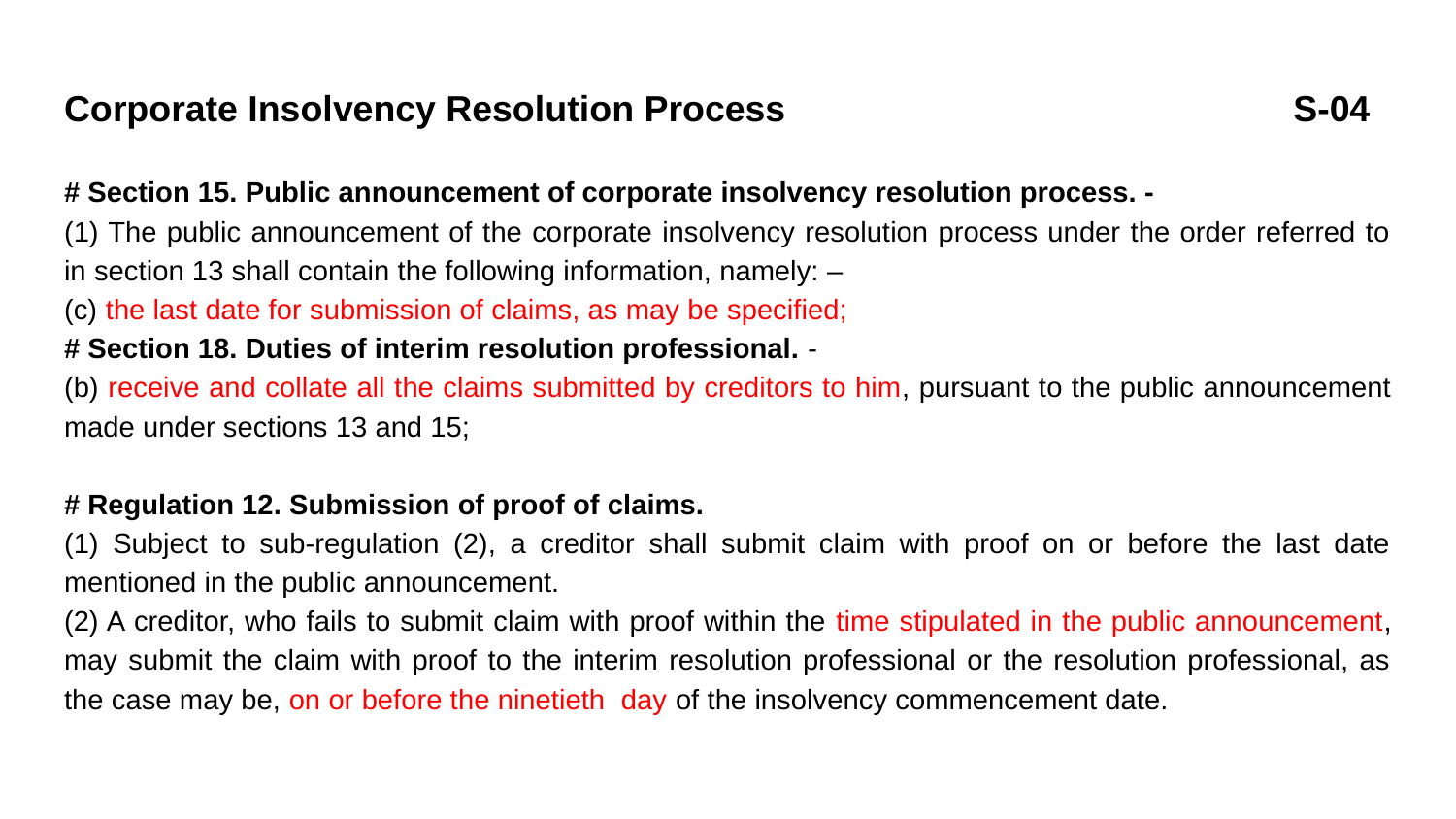

# Corporate Insolvency Resolution Process                                                  S-04
# Section 15. Public announcement of corporate insolvency resolution process. -
(1) The public announcement of the corporate insolvency resolution process under the order referred to in section 13 shall contain the following information, namely: –
(c) the last date for submission of claims, as may be specified;
# Section 18. Duties of interim resolution professional. -
(b) receive and collate all the claims submitted by creditors to him, pursuant to the public announcement made under sections 13 and 15;

# Regulation 12. Submission of proof of claims.
(1) Subject to sub-regulation (2), a creditor shall submit claim with proof on or before the last date mentioned in the public announcement.
(2) A creditor, who fails to submit claim with proof within the time stipulated in the public announcement, may submit the claim with proof to the interim resolution professional or the resolution professional, as the case may be, on or before the ninetieth  day of the insolvency commencement date.